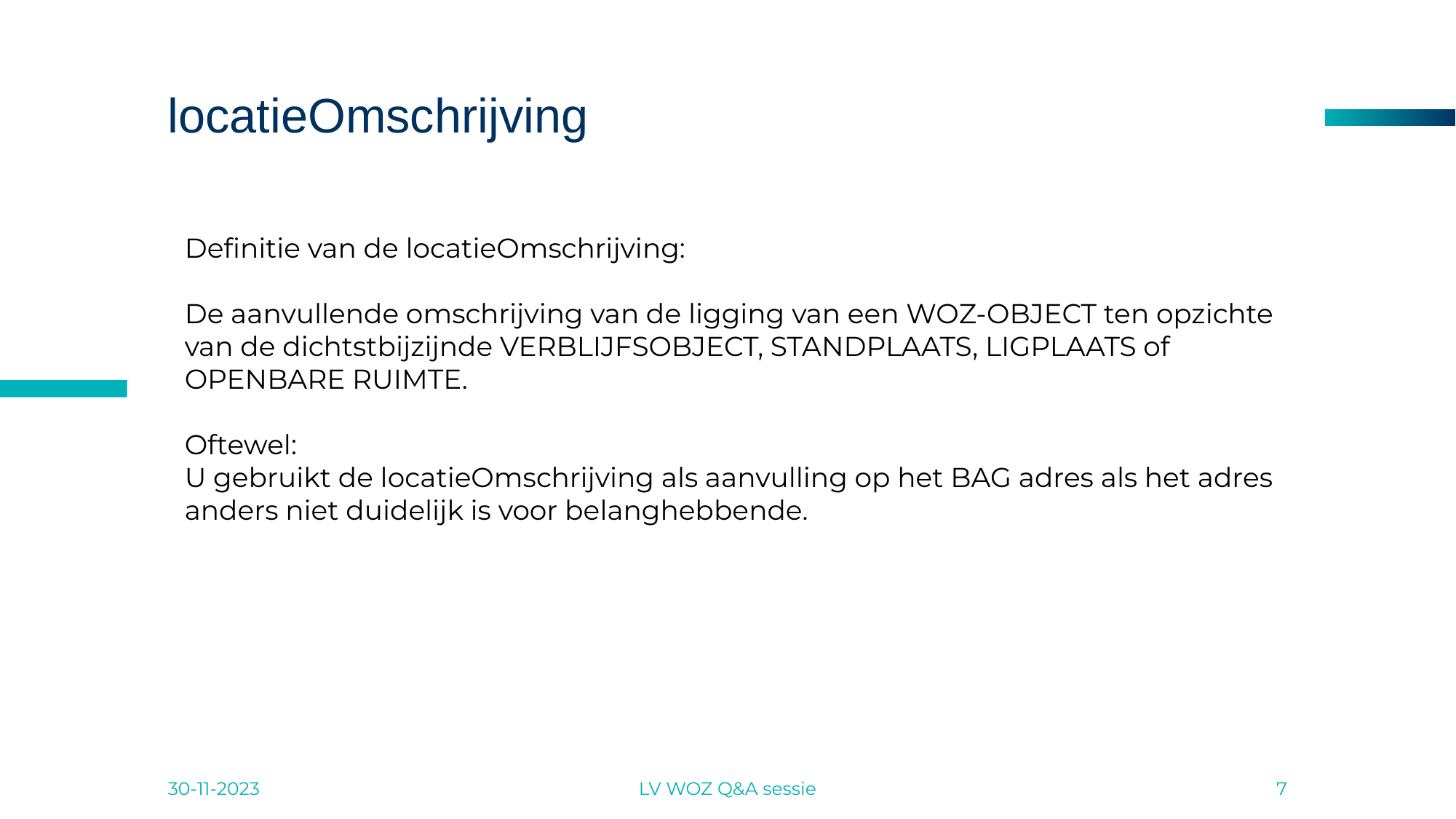

# locatieOmschrijving
Definitie van de locatieOmschrijving:

De aanvullende omschrijving van de ligging van een WOZ-OBJECT ten opzichte van de dichtstbijzijnde VERBLIJFSOBJECT, STANDPLAATS, LIGPLAATS of OPENBARE RUIMTE.

Oftewel:
U gebruikt de locatieOmschrijving als aanvulling op het BAG adres als het adres anders niet duidelijk is voor belanghebbende.
30-11-2023
LV WOZ Q&A sessie
7